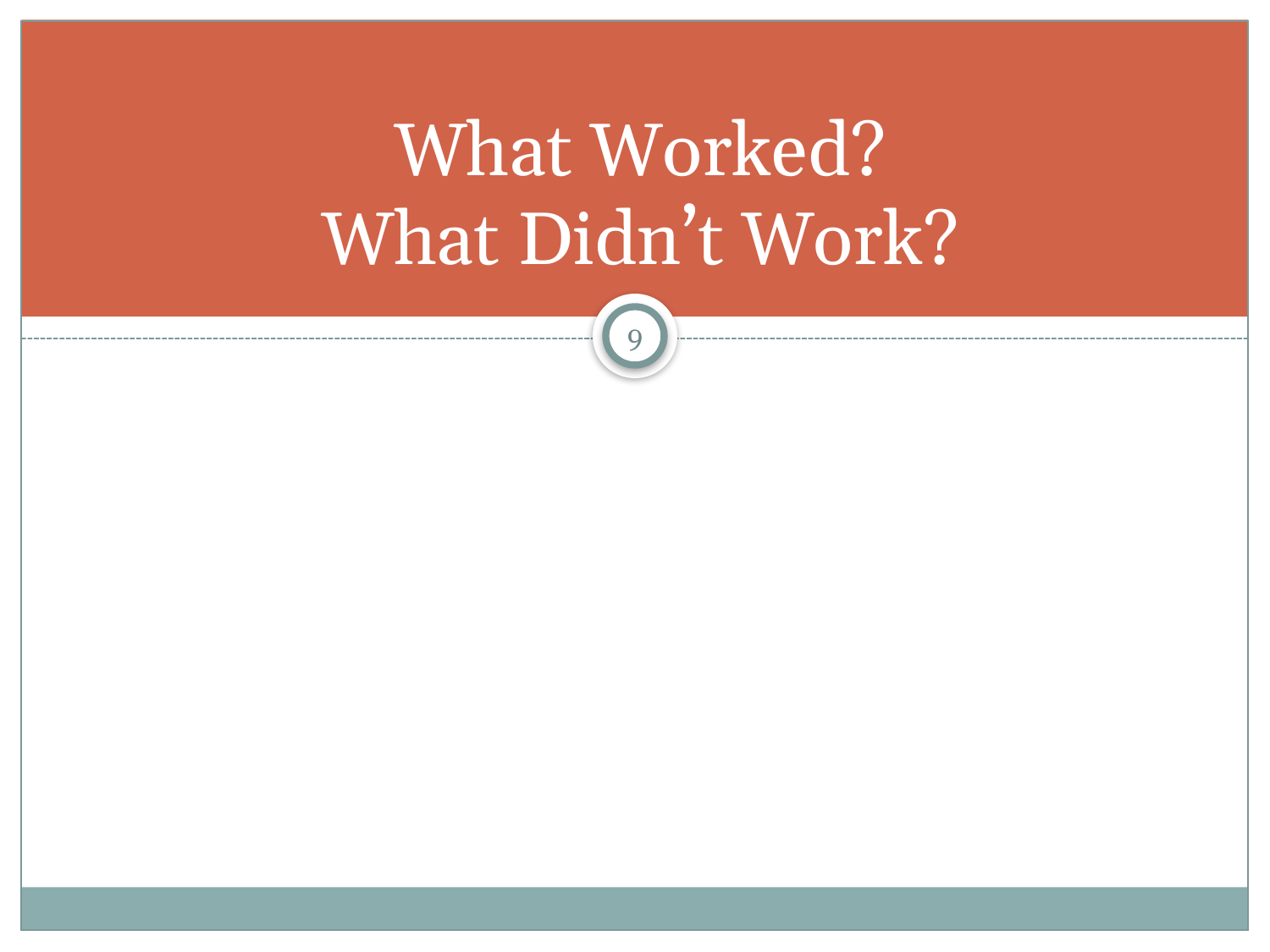

# What Worked? What Didn’t Work?
9